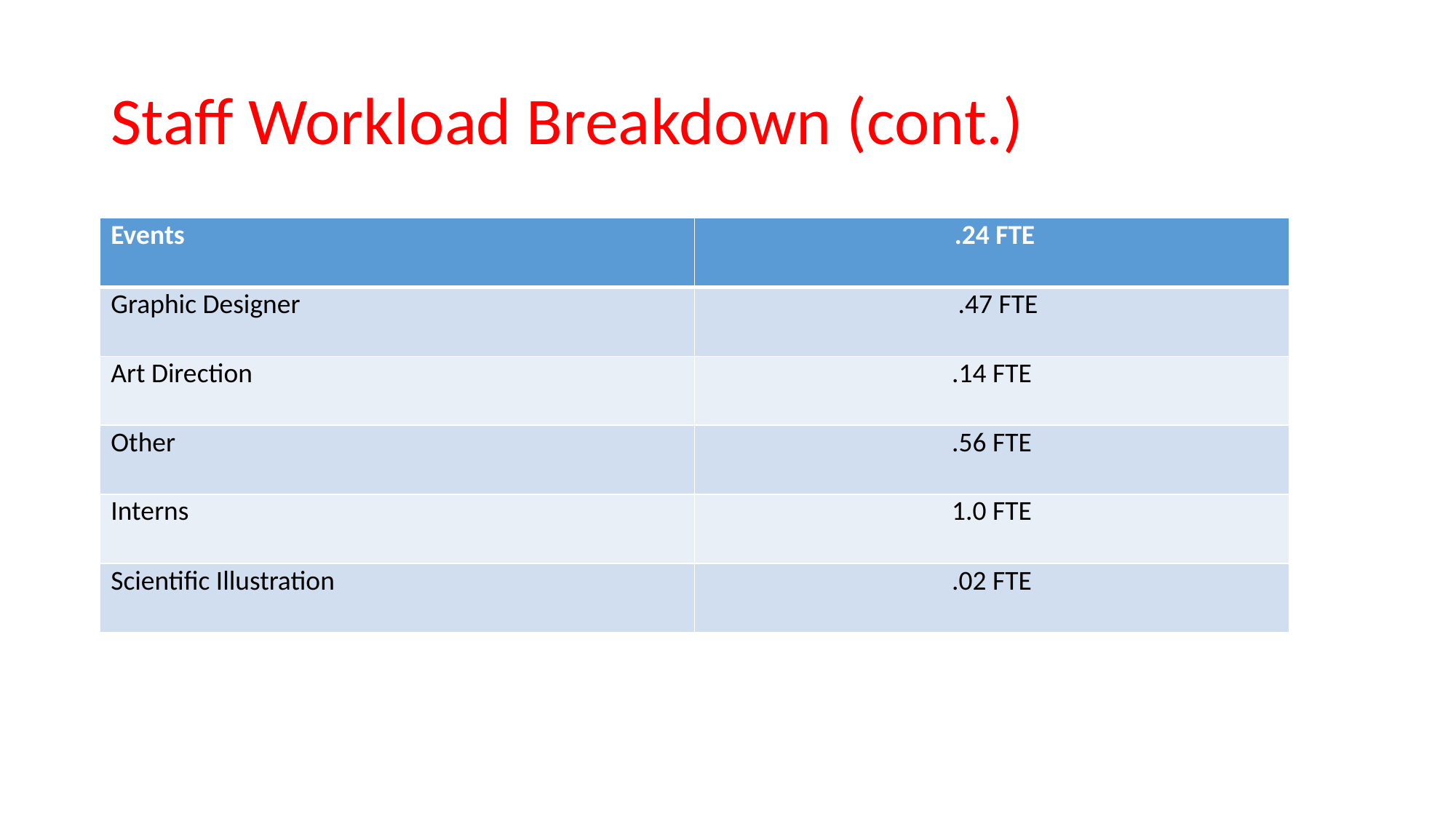

# Staff Workload Breakdown (cont.)
| Events | .24 FTE |
| --- | --- |
| Graphic Designer | .47 FTE |
| Art Direction | .14 FTE |
| Other | .56 FTE |
| Interns | 1.0 FTE |
| Scientific Illustration | .02 FTE |